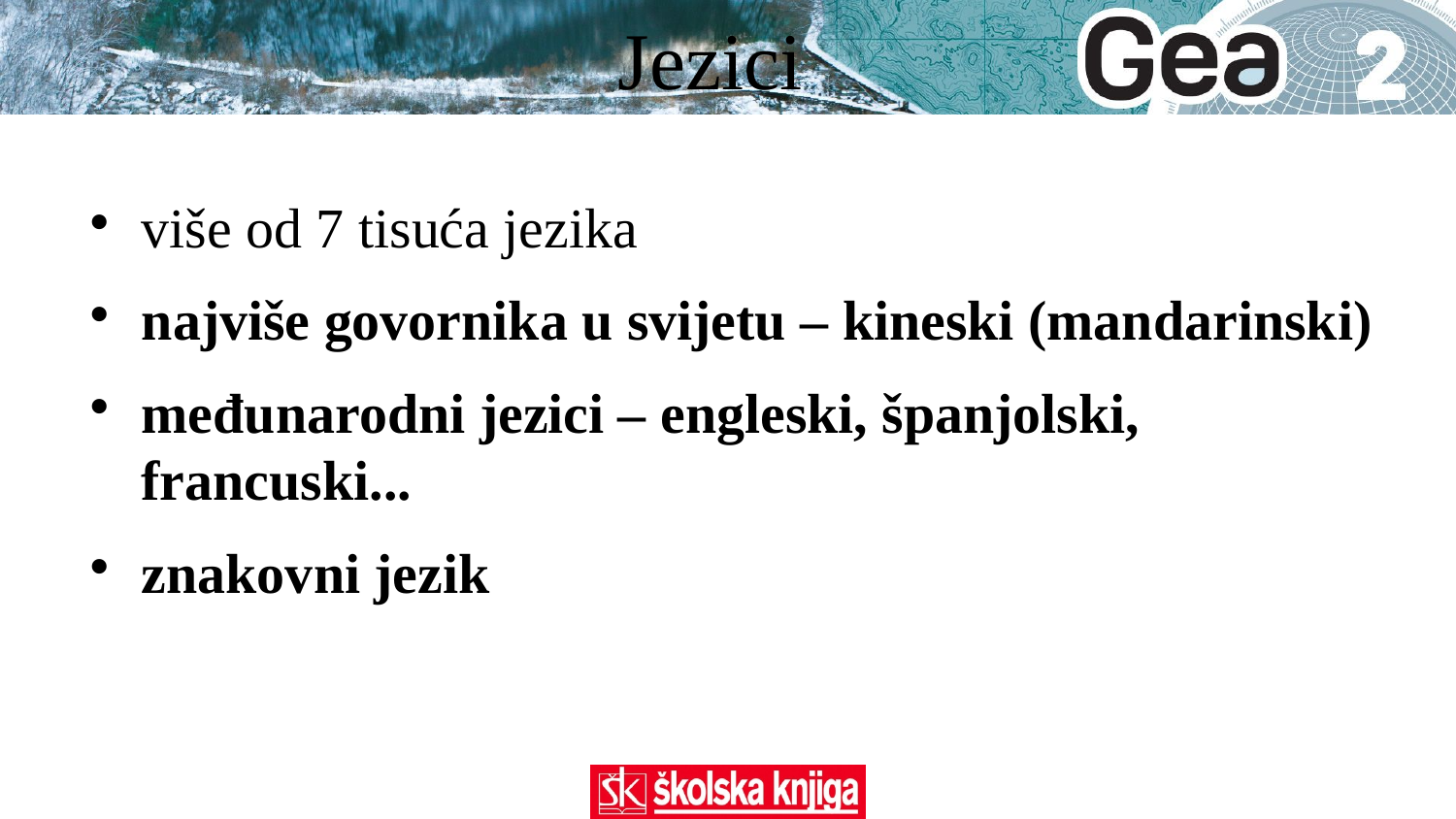

Jezici
više od 7 tisuća jezika
najviše govornika u svijetu – kineski (mandarinski)
međunarodni jezici – engleski, španjolski, francuski...
znakovni jezik